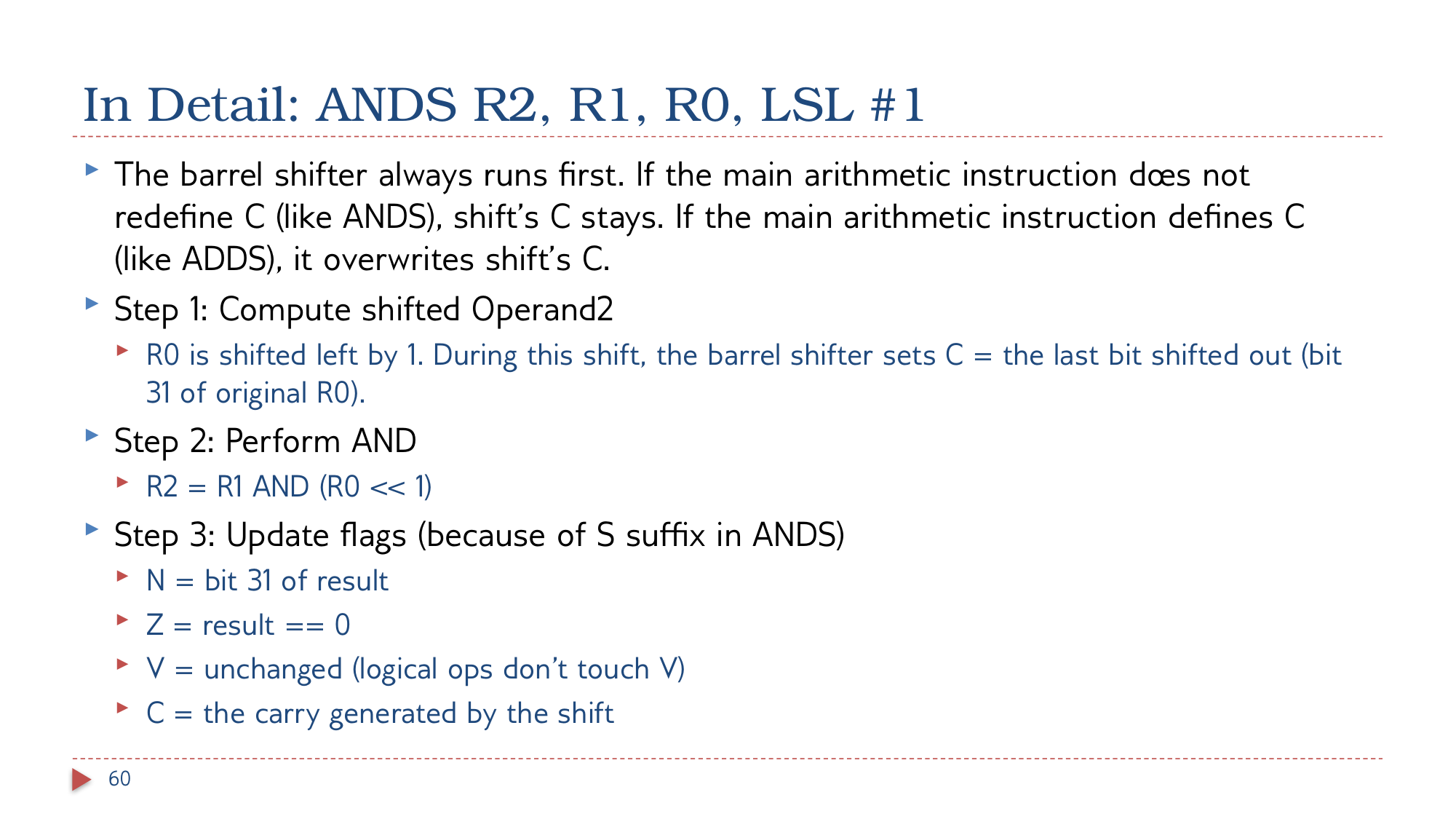

# In Detail: ANDS R2, R1, R0, LSL #1
The barrel shifter always runs first. If the main arithmetic instruction does not redefine C (like ANDS), shift’s C stays. If the main arithmetic instruction defines C (like ADDS), it overwrites shift’s C.
Step 1: Compute shifted Operand2
R0 is shifted left by 1. During this shift, the barrel shifter sets C = the last bit shifted out (bit 31 of original R0).
Step 2: Perform AND
R2 = R1 AND (R0 << 1)
Step 3: Update flags (because of S suffix in ANDS)
N = bit 31 of result
Z = result == 0
V = unchanged (logical ops don’t touch V)
C = the carry generated by the shift
60